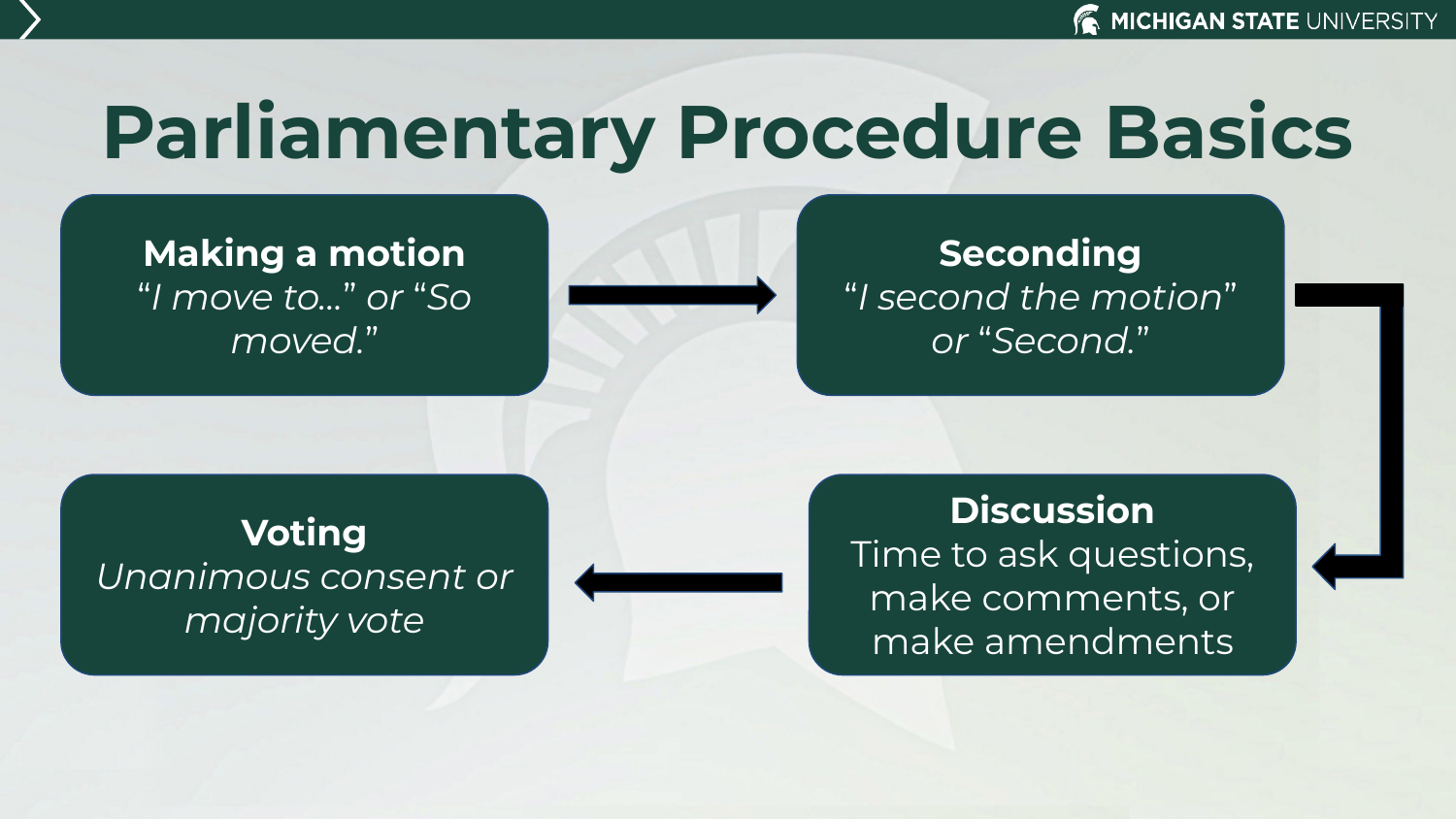

Parliamentary Procedure Basics

Making a motion
“I move to…” or “So moved.”
Seconding
“I second the motion” or “Second.”

Voting
Unanimous consent or majority vote
Discussion
Time to ask questions, make comments, or make amendments